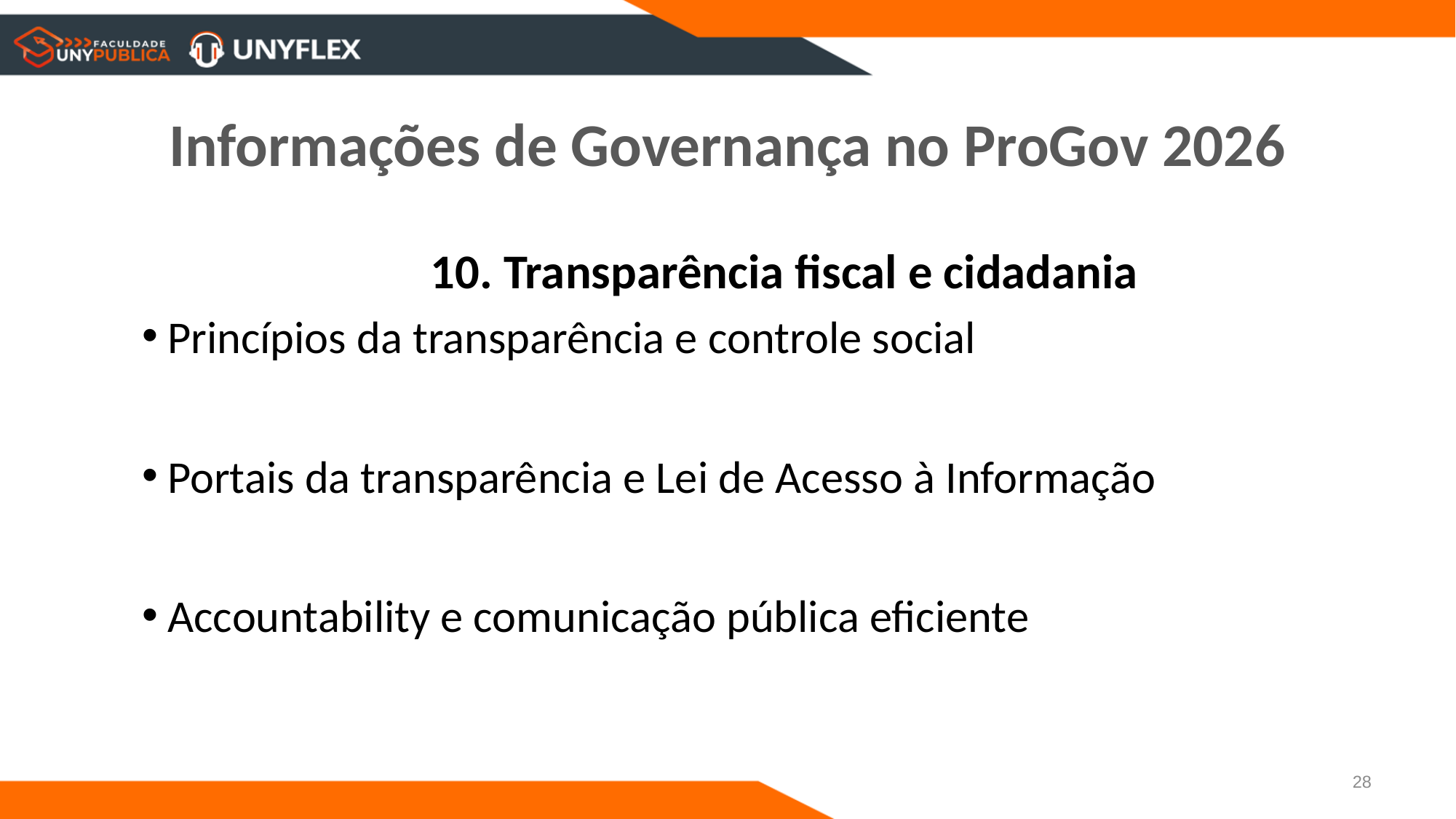

# Informações de Governança no ProGov 2026

10. Transparência fiscal e cidadania
Princípios da transparência e controle social

Portais da transparência e Lei de Acesso à Informação

Accountability e comunicação pública eficiente
28